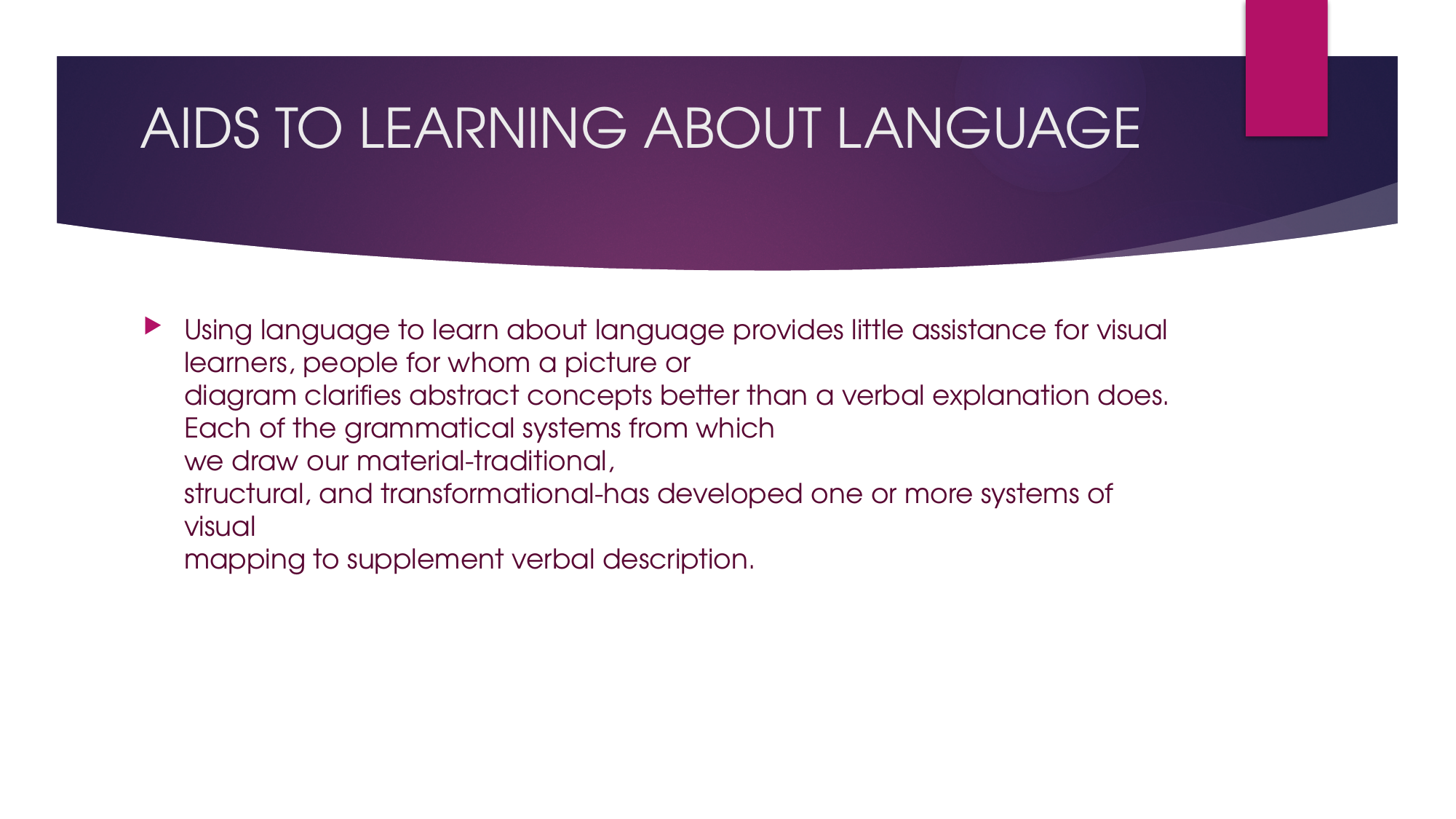

# AIDS TO LEARNING ABOUT LANGUAGE
Using language to learn about language provides little assistance for visual learners, people for whom a picture or
diagram clarifies abstract concepts better than a verbal explanation does. Each of the grammatical systems from which
we draw our material-traditional,
structural, and transformational-has developed one or more systems of visual
mapping to supplement verbal description.